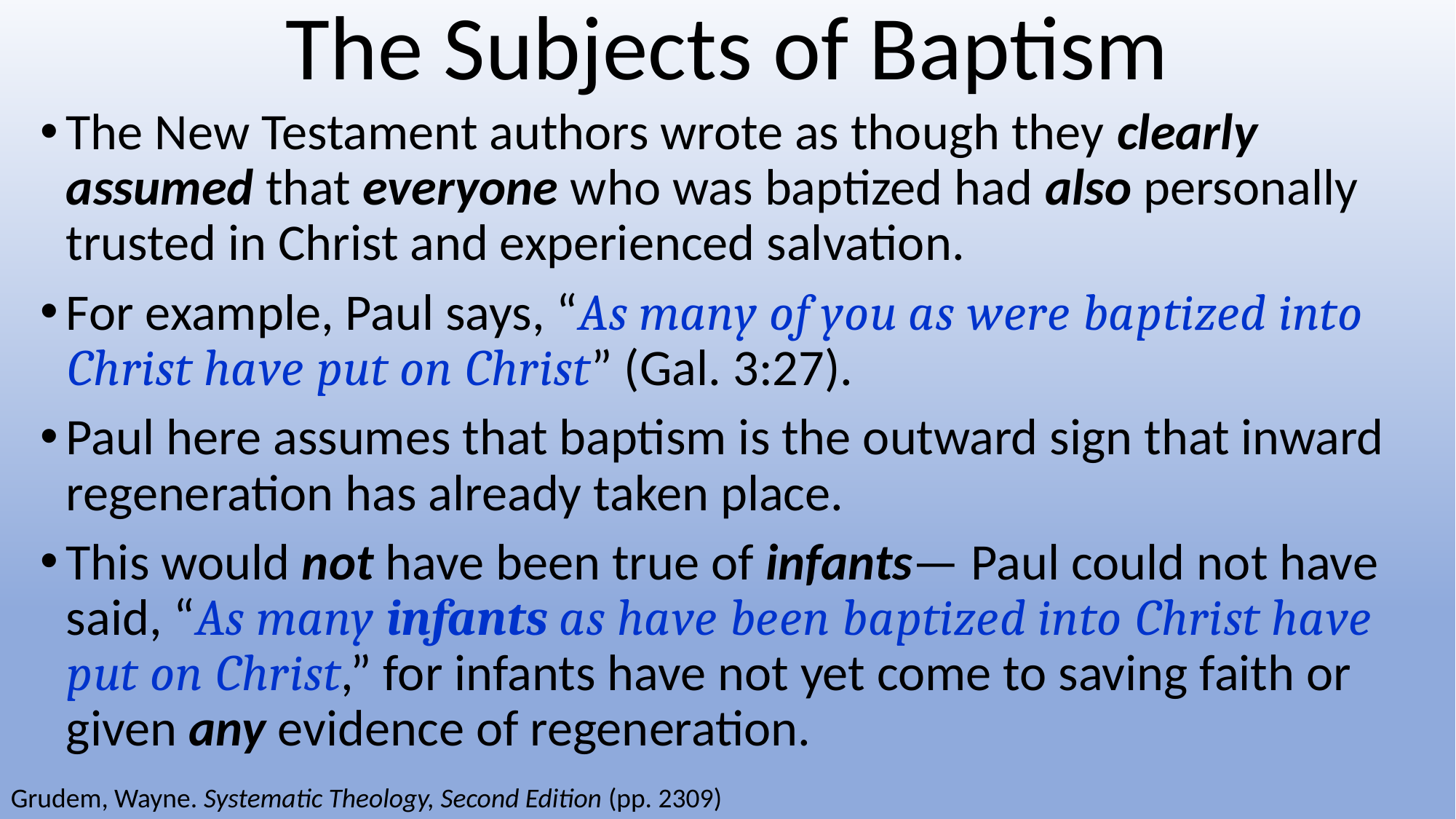

# The Subjects of Baptism
The New Testament authors wrote as though they clearly assumed that everyone who was baptized had also personally trusted in Christ and experienced salvation.
For example, Paul says, “As many of you as were baptized into Christ have put on Christ” (Gal. 3:27).
Paul here assumes that baptism is the outward sign that inward regeneration has already taken place.
This would not have been true of infants— Paul could not have said, “As many infants as have been baptized into Christ have put on Christ,” for infants have not yet come to saving faith or given any evidence of regeneration.
Grudem, Wayne. Systematic Theology, Second Edition (pp. 2309)